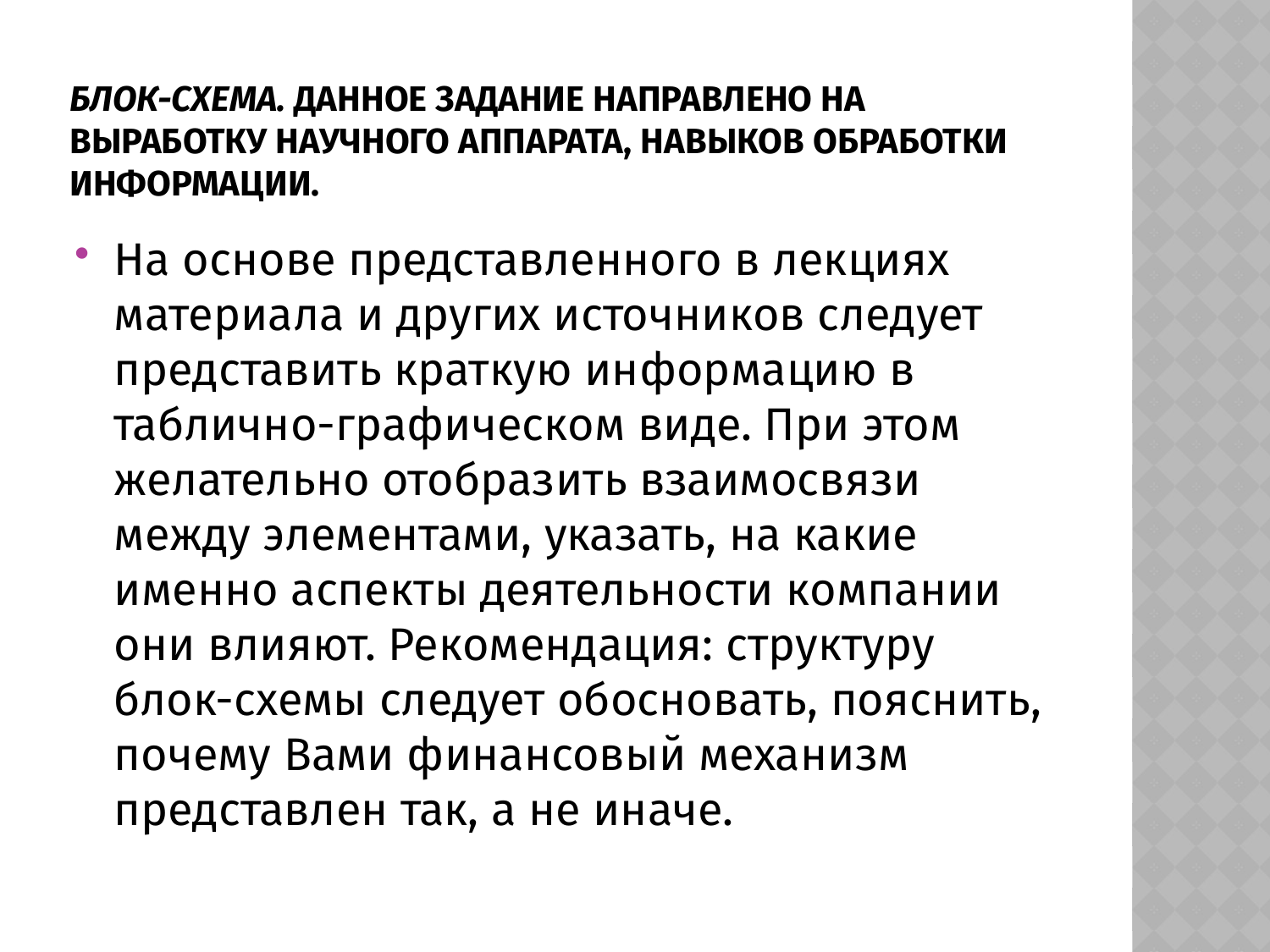

# Блок-схема. Данное задание направлено на выработку научного аппарата, навыков обработки информации.
На основе представленного в лекциях материала и других источников следует представить краткую информацию в таблично-графическом виде. При этом желательно отобразить взаимосвязи между элементами, указать, на какие именно аспекты деятельности компании они влияют. Рекомендация: структуру блок-схемы следует обосновать, пояснить, почему Вами финансовый механизм представлен так, а не иначе.